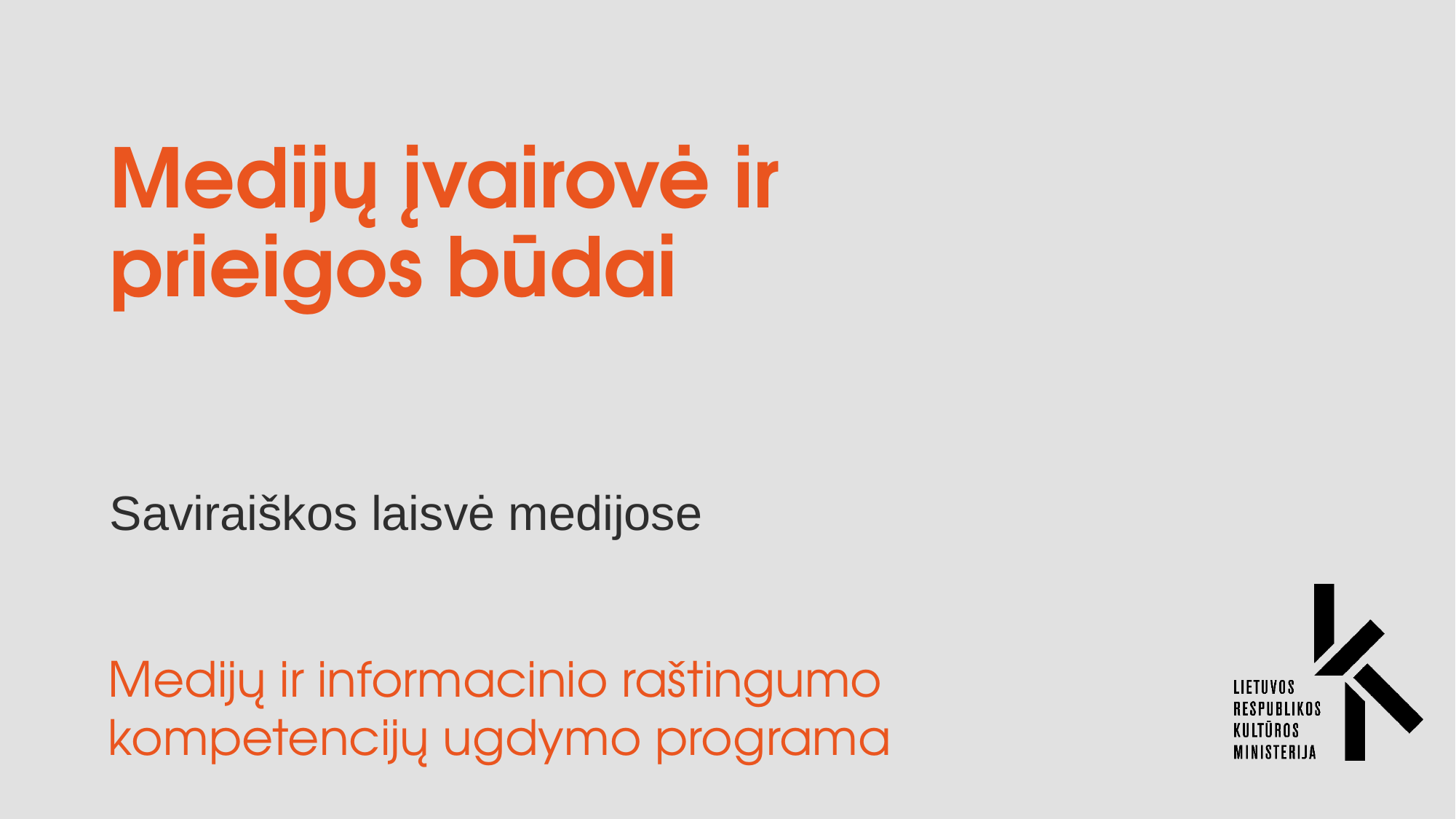

# Medijų įvairovė ir prieigos būdai
Saviraiškos laisvė medijose